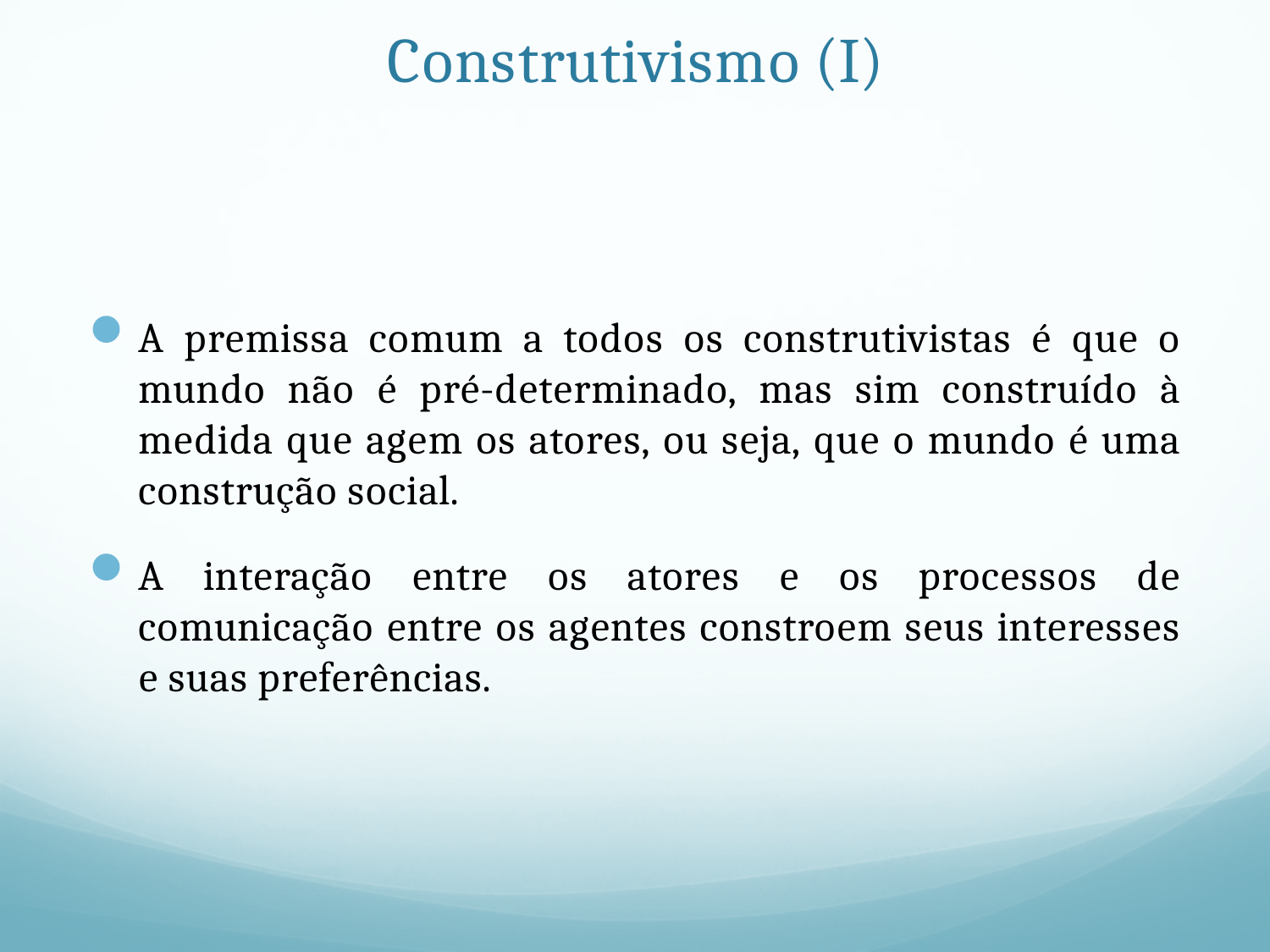

# Construtivismo (I)

A premissa comum a todos os construtivistas é que o mundo não é pré-determinado, mas sim construído à medida que agem os atores, ou seja, que o mundo é uma construção social.
A interação entre os atores e os processos de comunicação entre os agentes constroem seus interesses e suas preferências.